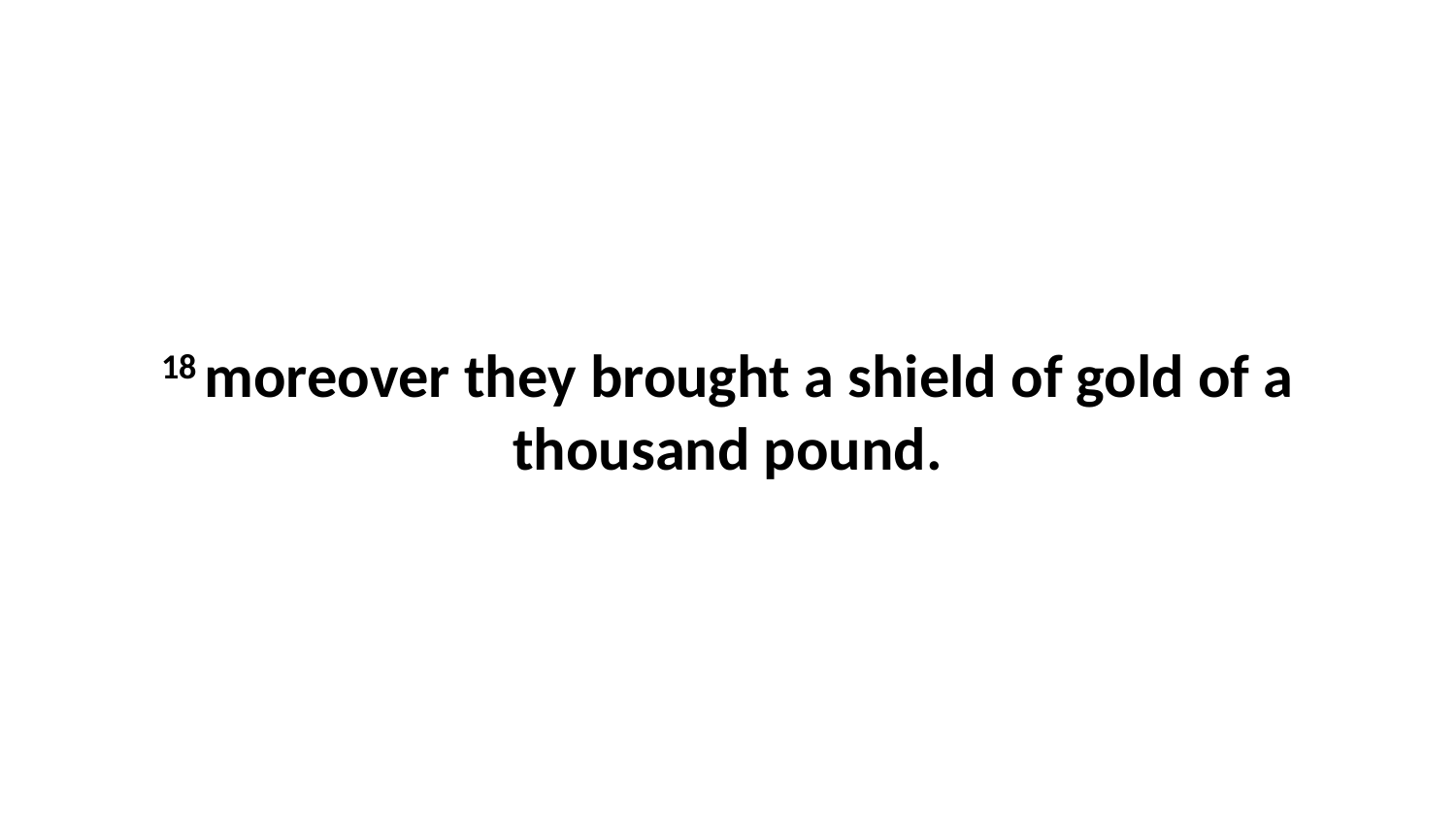

18 moreover they brought a shield of gold of a thousand pound.